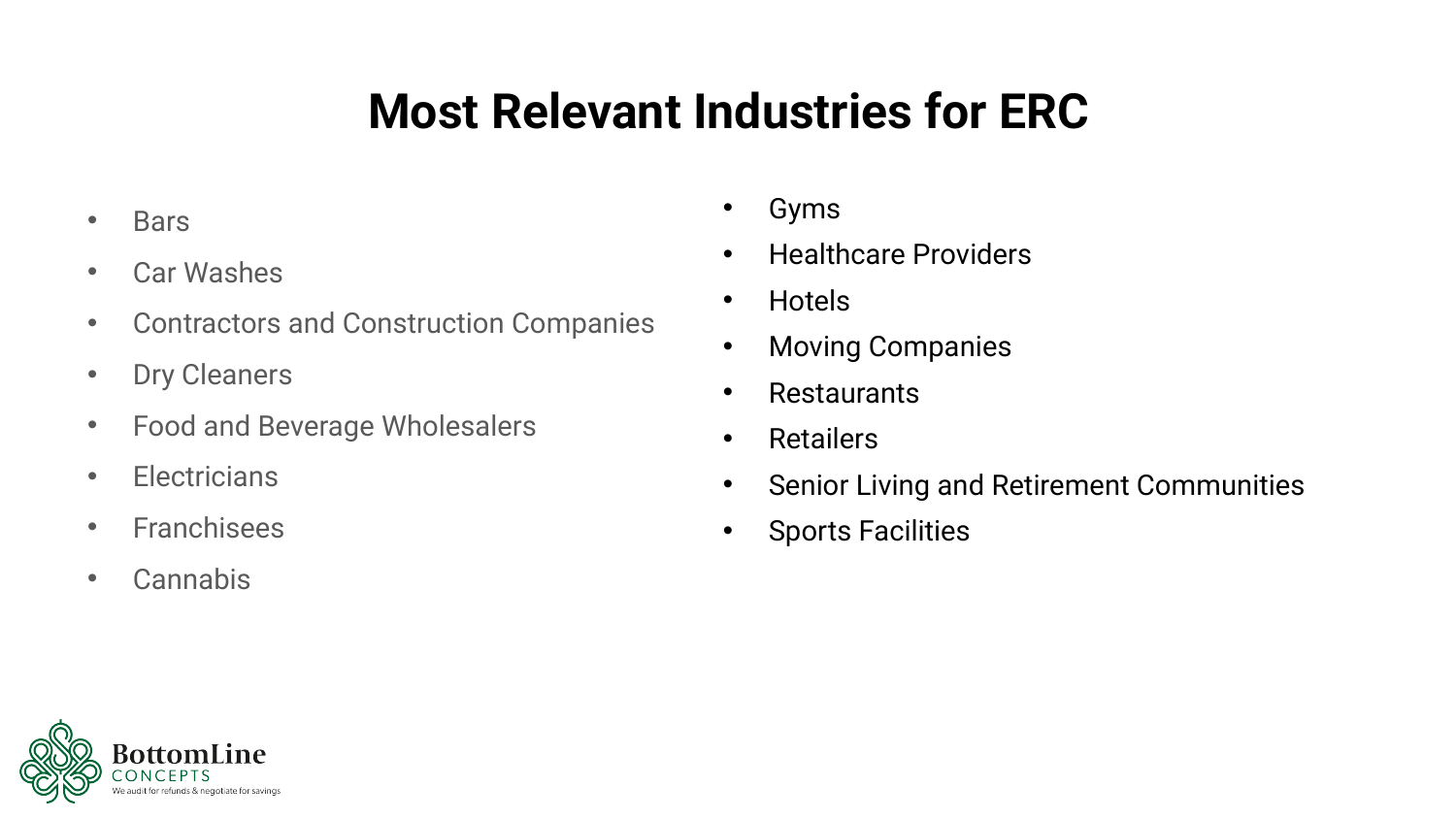

# Most Relevant Industries for ERC
Bars
Car Washes
Contractors and Construction Companies
Dry Cleaners
Food and Beverage Wholesalers
Electricians
Franchisees
Cannabis

Gyms
Healthcare Providers
Hotels
Moving Companies
Restaurants
Retailers
Senior Living and Retirement Communities
Sports Facilities